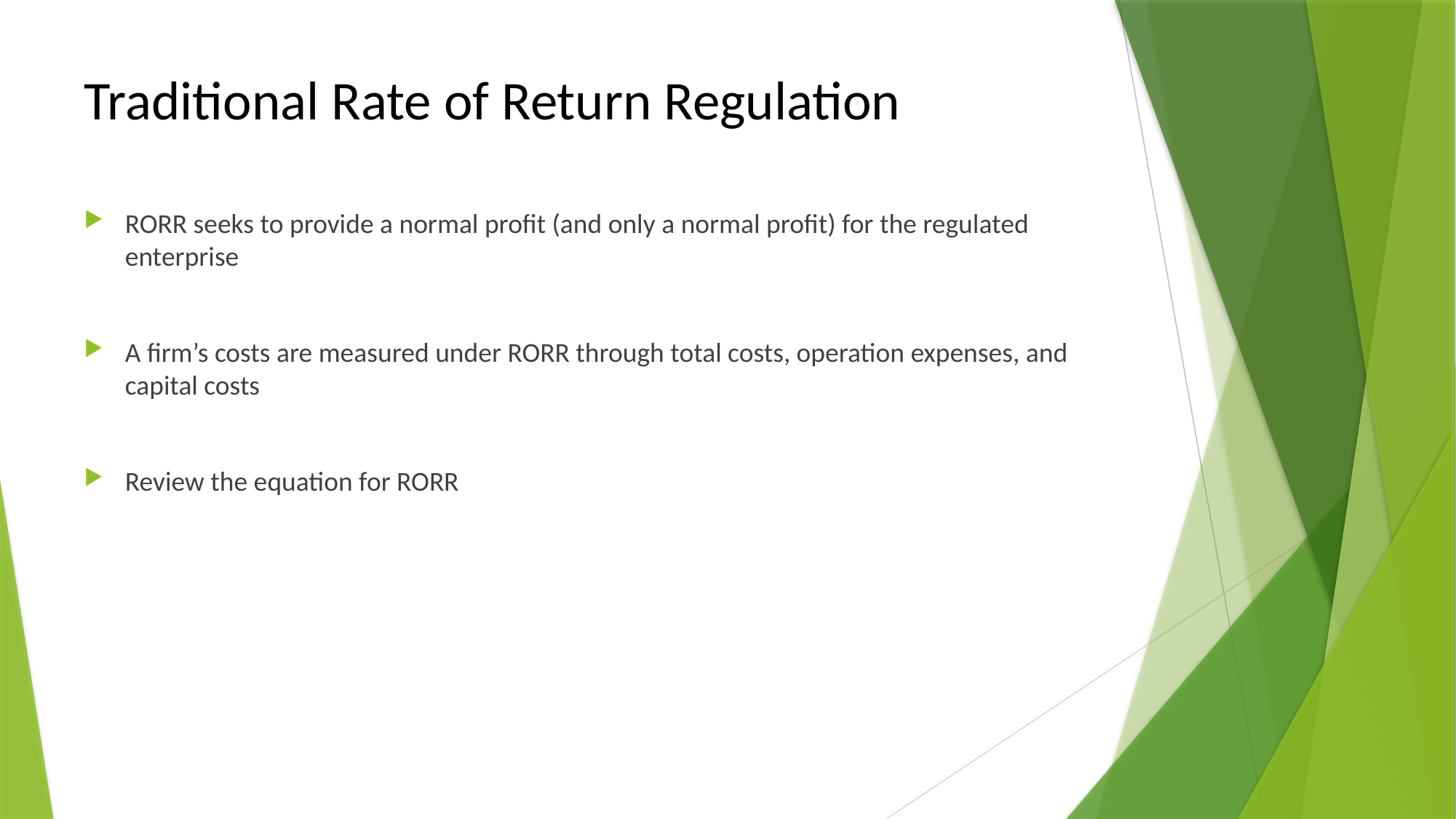

# Traditional Rate of Return Regulation
RORR seeks to provide a normal profit (and only a normal profit) for the regulated enterprise

A firm’s costs are measured under RORR through total costs, operation expenses, and capital costs

Review the equation for RORR